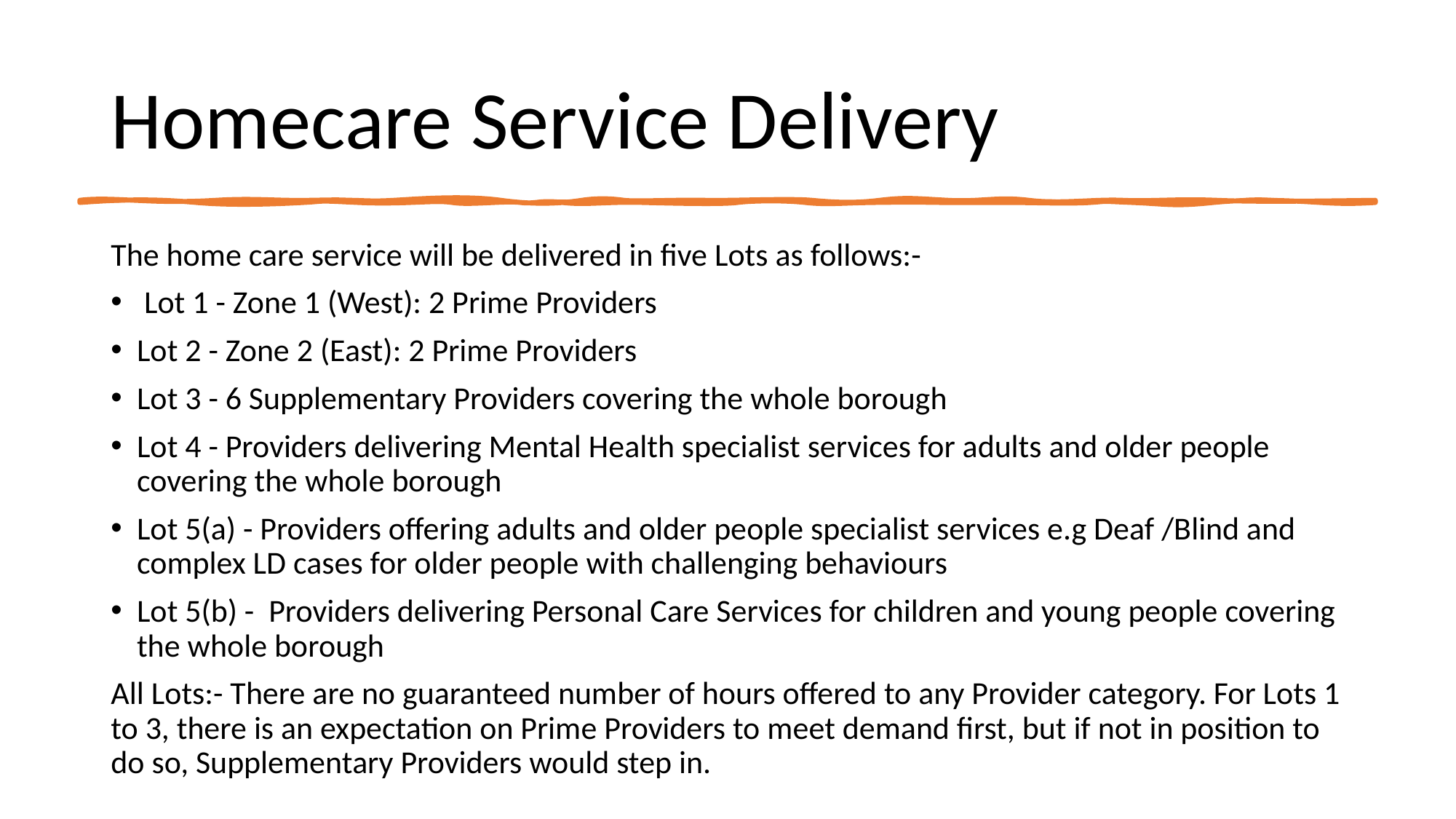

# Homecare Service Delivery

The home care service will be delivered in five Lots as follows:-
 Lot 1 - Zone 1 (West): 2 Prime Providers
Lot 2 - Zone 2 (East): 2 Prime Providers
Lot 3 - 6 Supplementary Providers covering the whole borough
Lot 4 - Providers delivering Mental Health specialist services for adults and older people covering the whole borough
Lot 5(a) - Providers offering adults and older people specialist services e.g Deaf /Blind and complex LD cases for older people with challenging behaviours
Lot 5(b) -  Providers delivering Personal Care Services for children and young people covering the whole borough
All Lots:- There are no guaranteed number of hours offered to any Provider category. For Lots 1 to 3, there is an expectation on Prime Providers to meet demand first, but if not in position to do so, Supplementary Providers would step in.